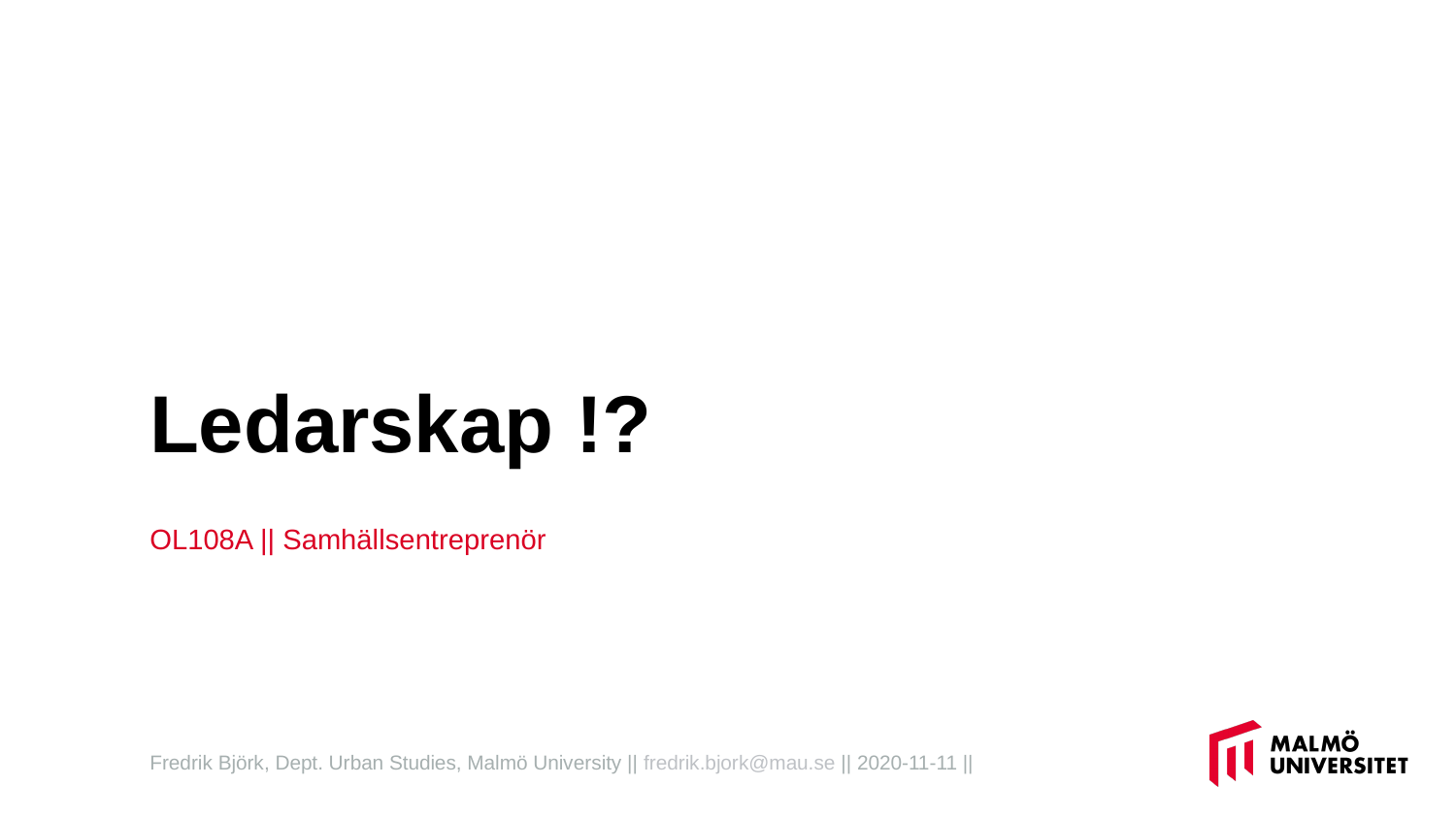

# Ledarskap !?
OL108A || Samhällsentreprenör
Fredrik Björk, Dept. Urban Studies, Malmö University || fredrik.bjork@mau.se || 2020-11-11 ||